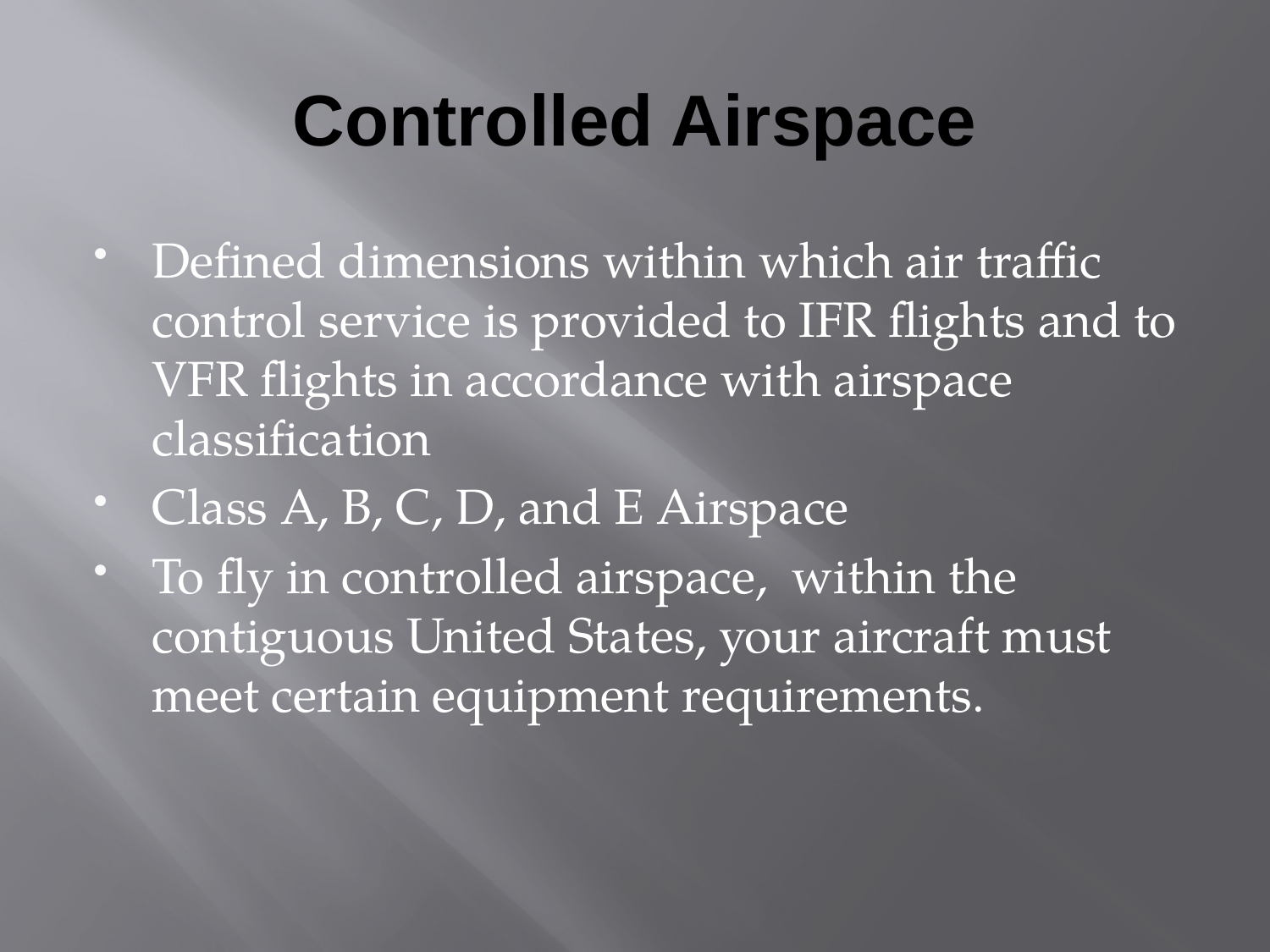

# Controlled Airspace
Defined dimensions within which air traffic control service is provided to IFR flights and to VFR flights in accordance with airspace classification
Class A, B, C, D, and E Airspace
To fly in controlled airspace,  within the contiguous United States, your aircraft must meet certain equipment requirements.